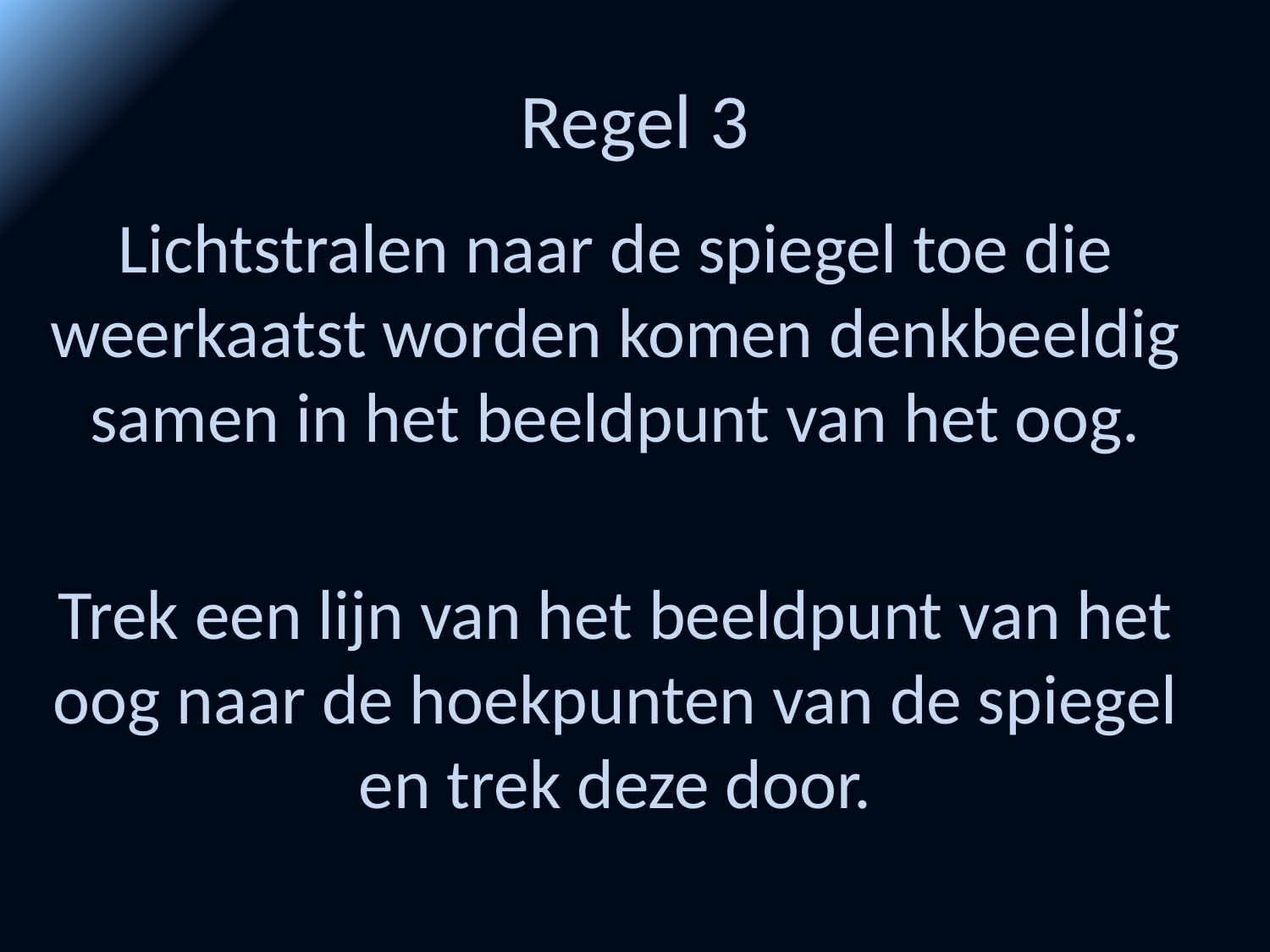

# Regel 3
Lichtstralen naar de spiegel toe die weerkaatst worden komen denkbeeldig samen in het beeldpunt van het oog.

Trek een lijn van het beeldpunt van het oog naar de hoekpunten van de spiegel en trek deze door.